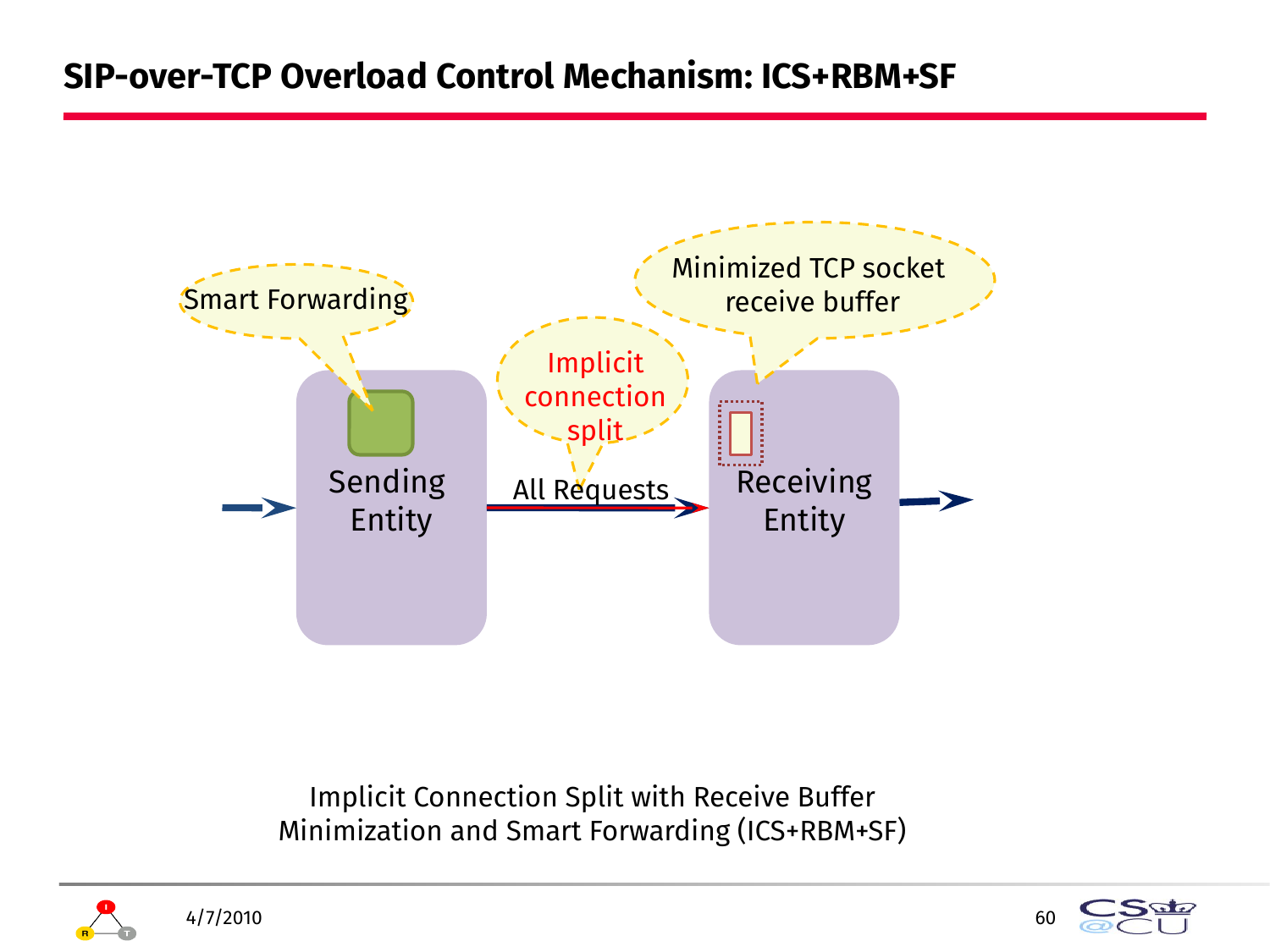

# SIP-over-TCP Overload Control Mechanism: ICS+RBM+SF

Minimized TCP socket
receive buffer

Sending
Entity
Receiving
Entity
All Requests

Smart Forwarding

Implicit Connection Split with Receive Buffer Minimization and Smart Forwarding (ICS+RBM+SF)

Implicit
connection
split
4/7/2010
60